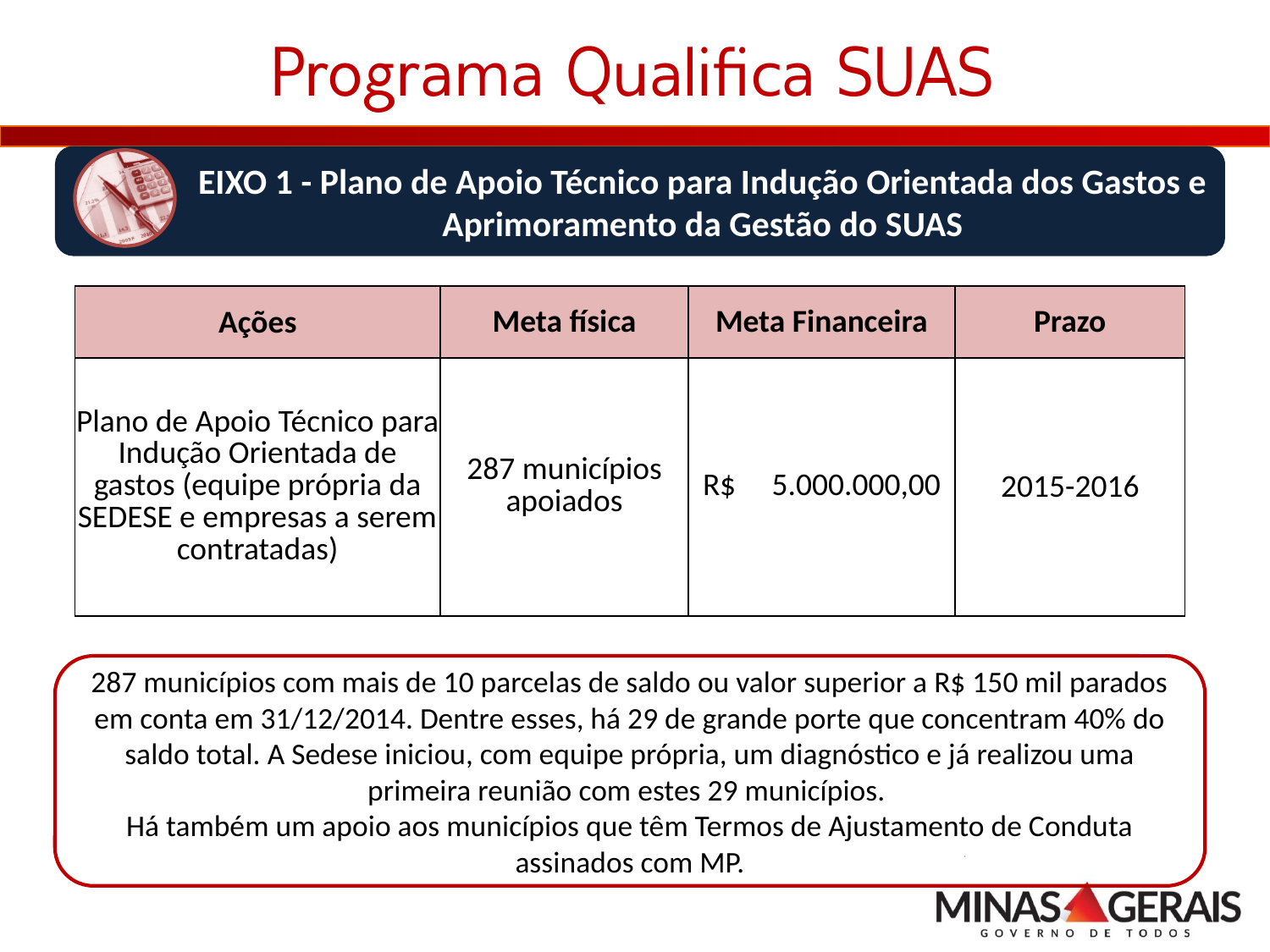

# Programa Qualifica SUAS
EIXO 1 - Plano de Apoio Técnico para Indução Orientada dos Gastos e Aprimoramento da Gestão do SUAS

| Ações | Meta física | Meta Financeira | Prazo |
| --- | --- | --- | --- |
| Plano de Apoio Técnico para Indução Orientada de gastos (equipe própria da SEDESE e empresas a serem contratadas) | 287 municípios apoiados | R$ 5.000.000,00 | 2015-2016 |
287 municípios com mais de 10 parcelas de saldo ou valor superior a R$ 150 mil parados em conta em 31/12/2014. Dentre esses, há 29 de grande porte que concentram 40% do saldo total. A Sedese iniciou, com equipe própria, um diagnóstico e já realizou uma primeira reunião com estes 29 municípios.
Há também um apoio aos municípios que têm Termos de Ajustamento de Conduta assinados com MP.